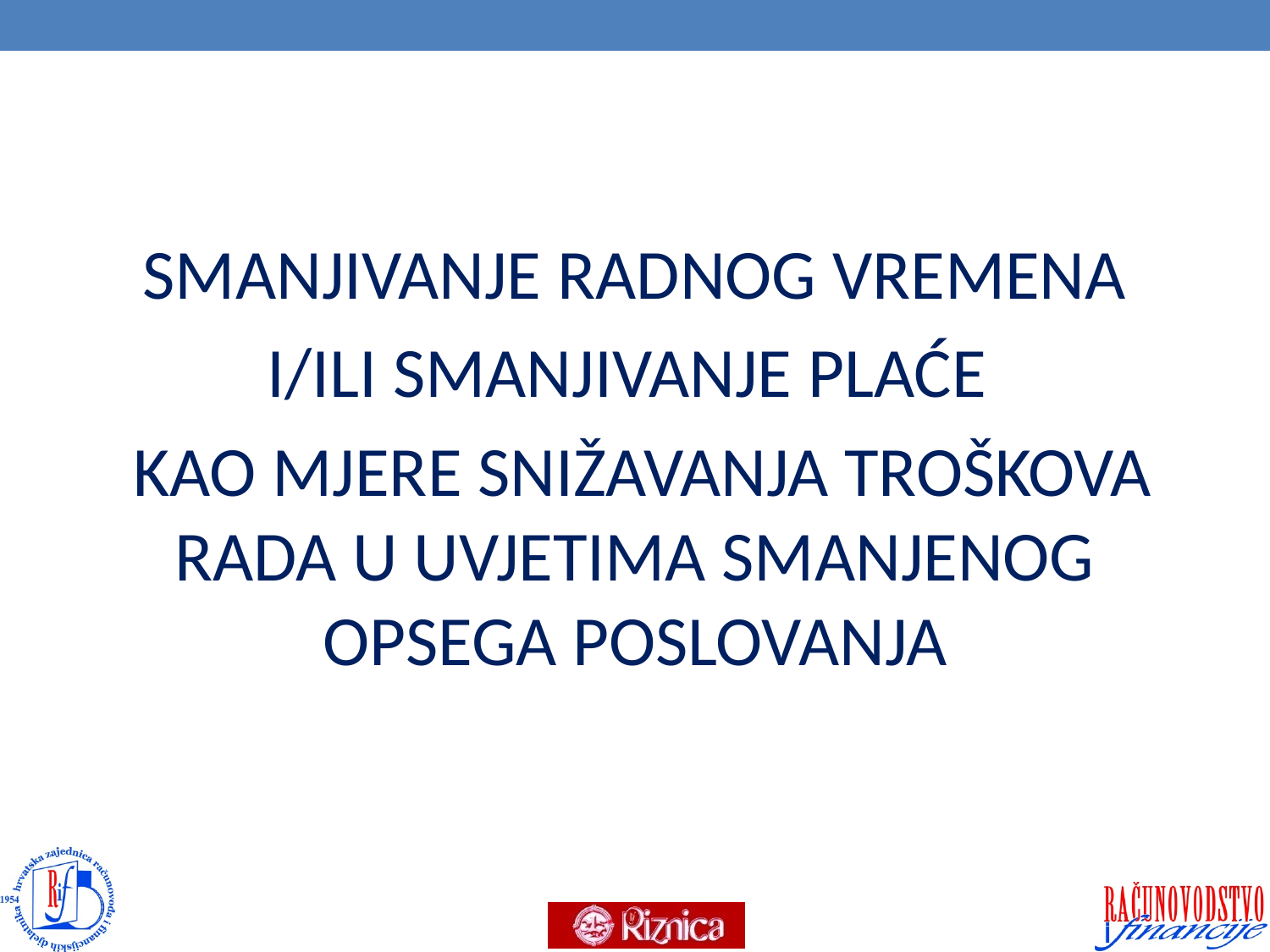

#
SMANJIVANJE RADNOG VREMENA
I/ILI SMANJIVANJE PLAĆE
 KAO MJERE SNIŽAVANJA TROŠKOVA RADA U UVJETIMA SMANJENOG OPSEGA POSLOVANJA